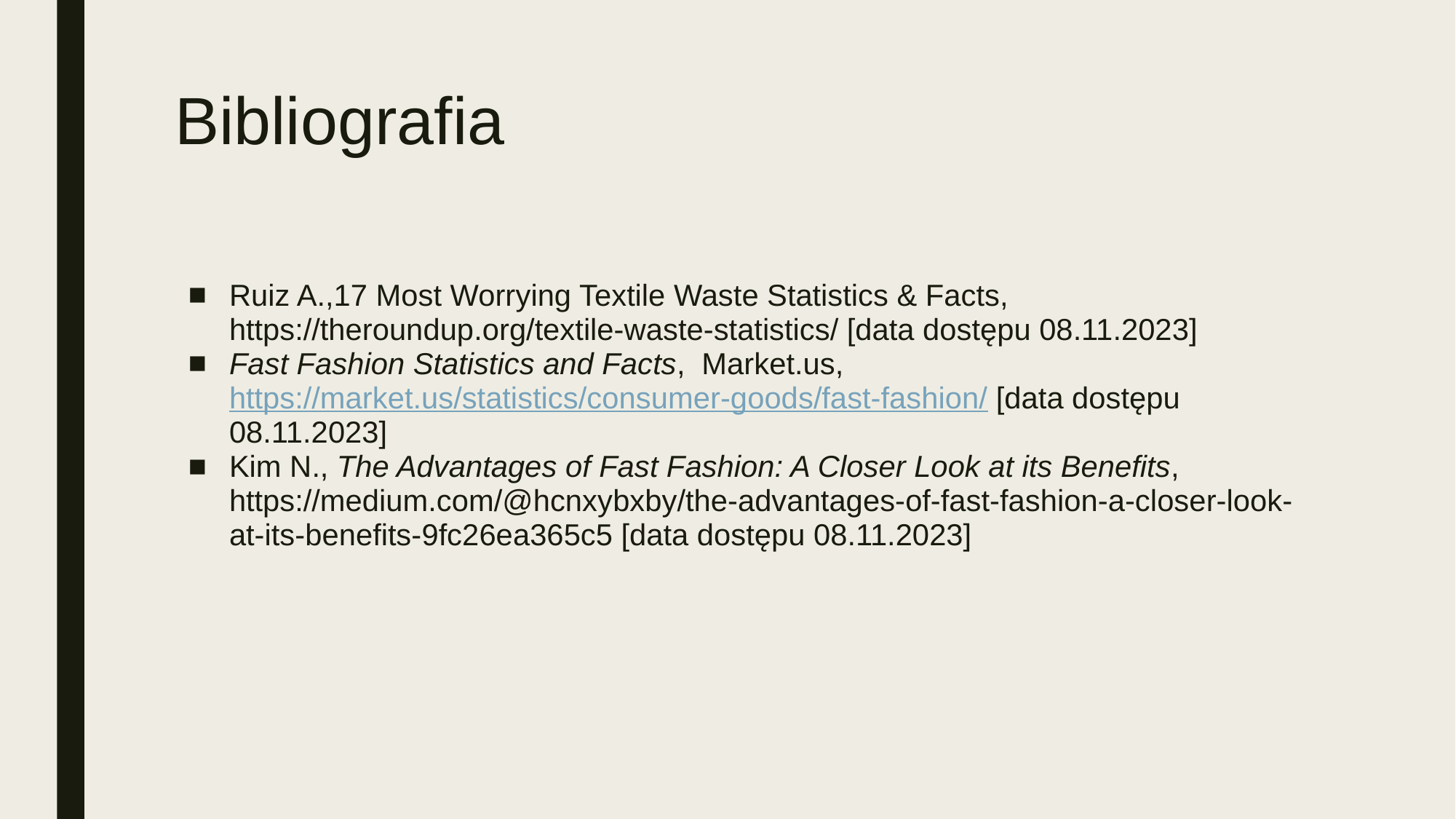

# Bibliografia
Ruiz A.,17 Most Worrying Textile Waste Statistics & Facts, https://theroundup.org/textile-waste-statistics/ [data dostępu 08.11.2023]
Fast Fashion Statistics and Facts,  Market.us, https://market.us/statistics/consumer-goods/fast-fashion/ [data dostępu 08.11.2023]
Kim N., The Advantages of Fast Fashion: A Closer Look at its Benefits, https://medium.com/@hcnxybxby/the-advantages-of-fast-fashion-a-closer-look-at-its-benefits-9fc26ea365c5 [data dostępu 08.11.2023]